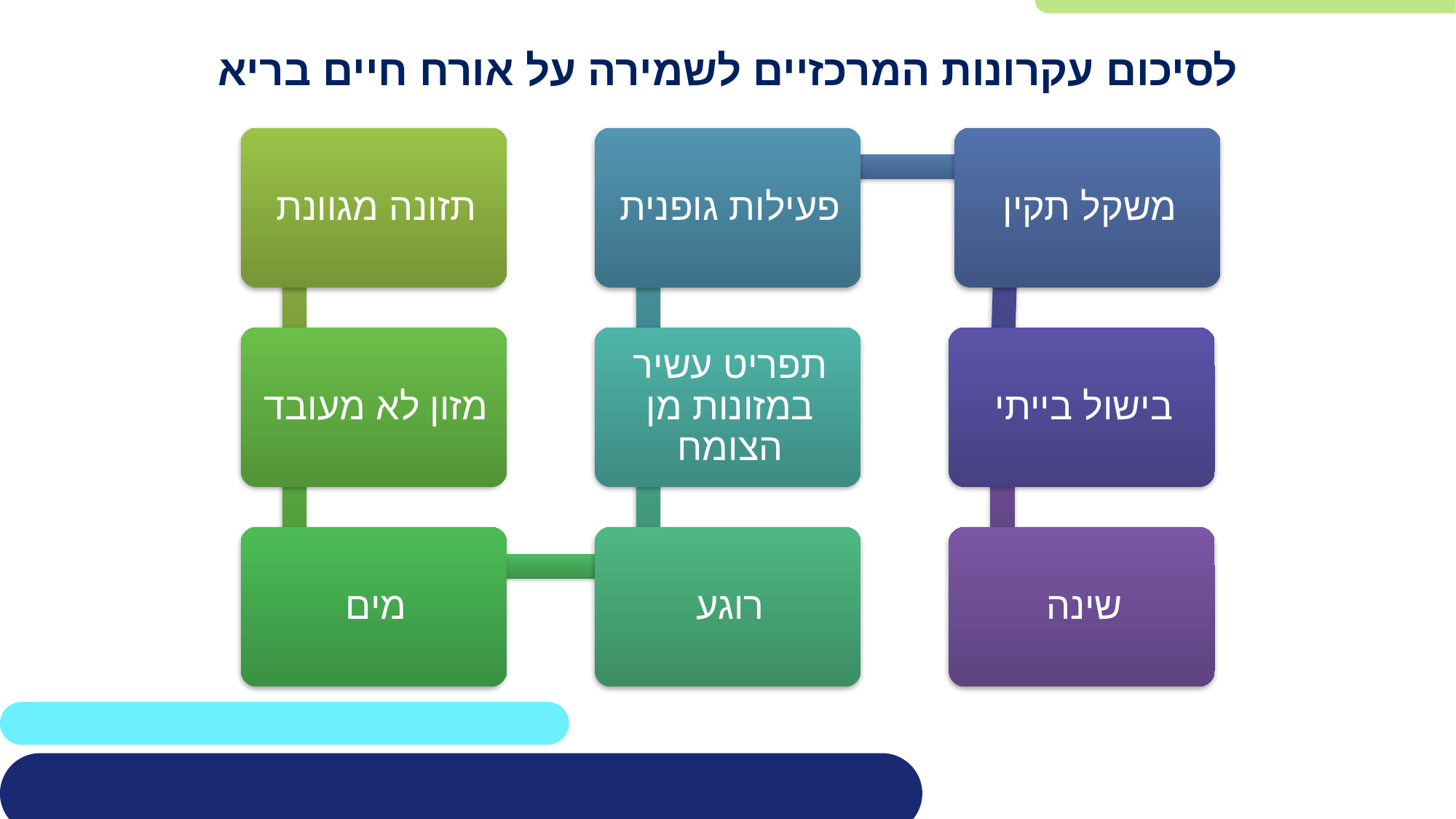

# לסיכום עקרונות המרכזיים לשמירה על אורח חיים בריא
תזונה מגוונת
מזון לא מעובד
מים
רוגע
תפריט עשיר במזונות מן הצומח
פעילות גופנית
משקל תקין
בישול בייתי
שינה